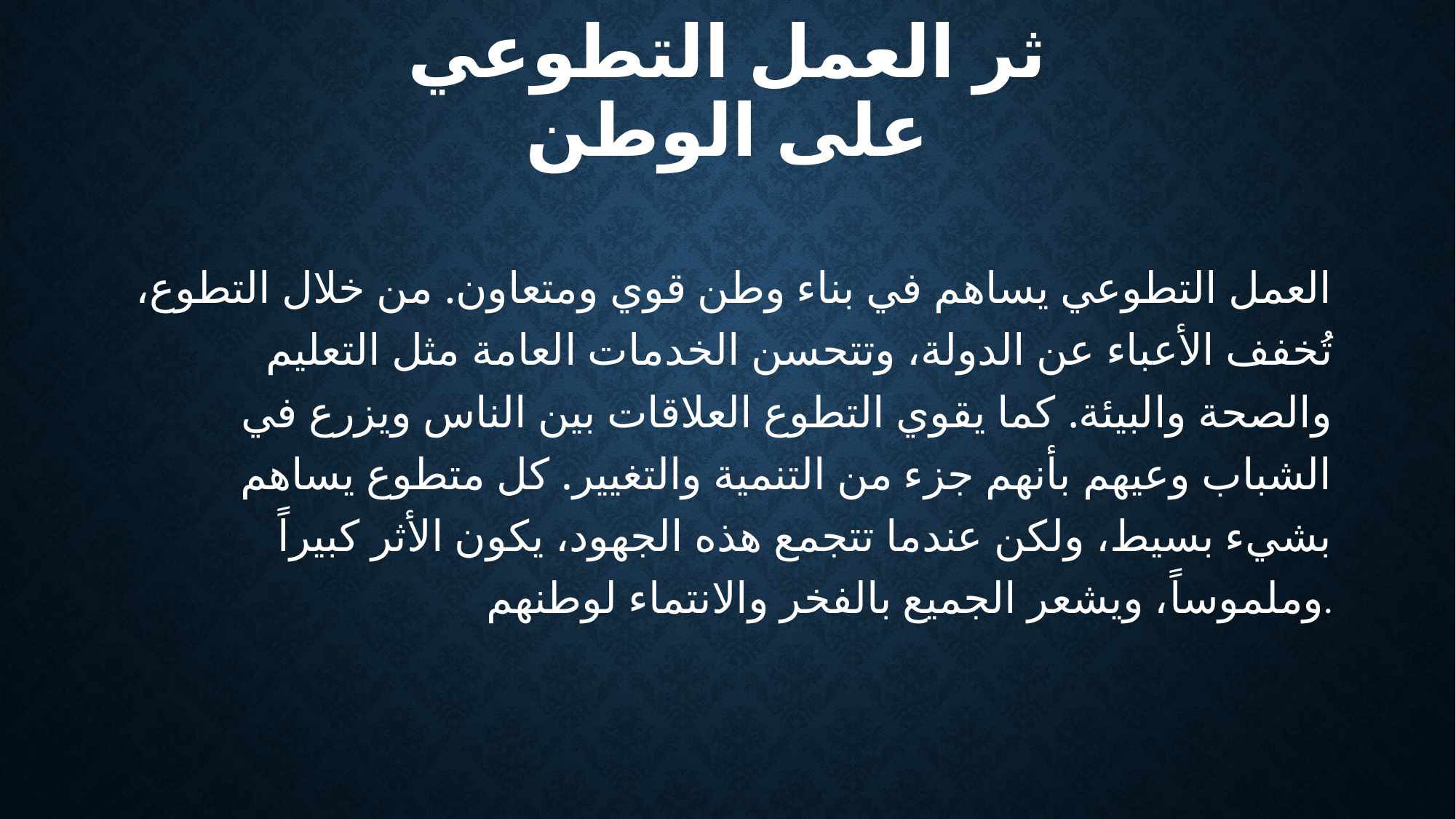

# ثر العمل التطوعي على الوطن
العمل التطوعي يساهم في بناء وطن قوي ومتعاون. من خلال التطوع، تُخفف الأعباء عن الدولة، وتتحسن الخدمات العامة مثل التعليم والصحة والبيئة. كما يقوي التطوع العلاقات بين الناس ويزرع في الشباب وعيهم بأنهم جزء من التنمية والتغيير. كل متطوع يساهم بشيء بسيط، ولكن عندما تتجمع هذه الجهود، يكون الأثر كبيراً وملموساً، ويشعر الجميع بالفخر والانتماء لوطنهم.